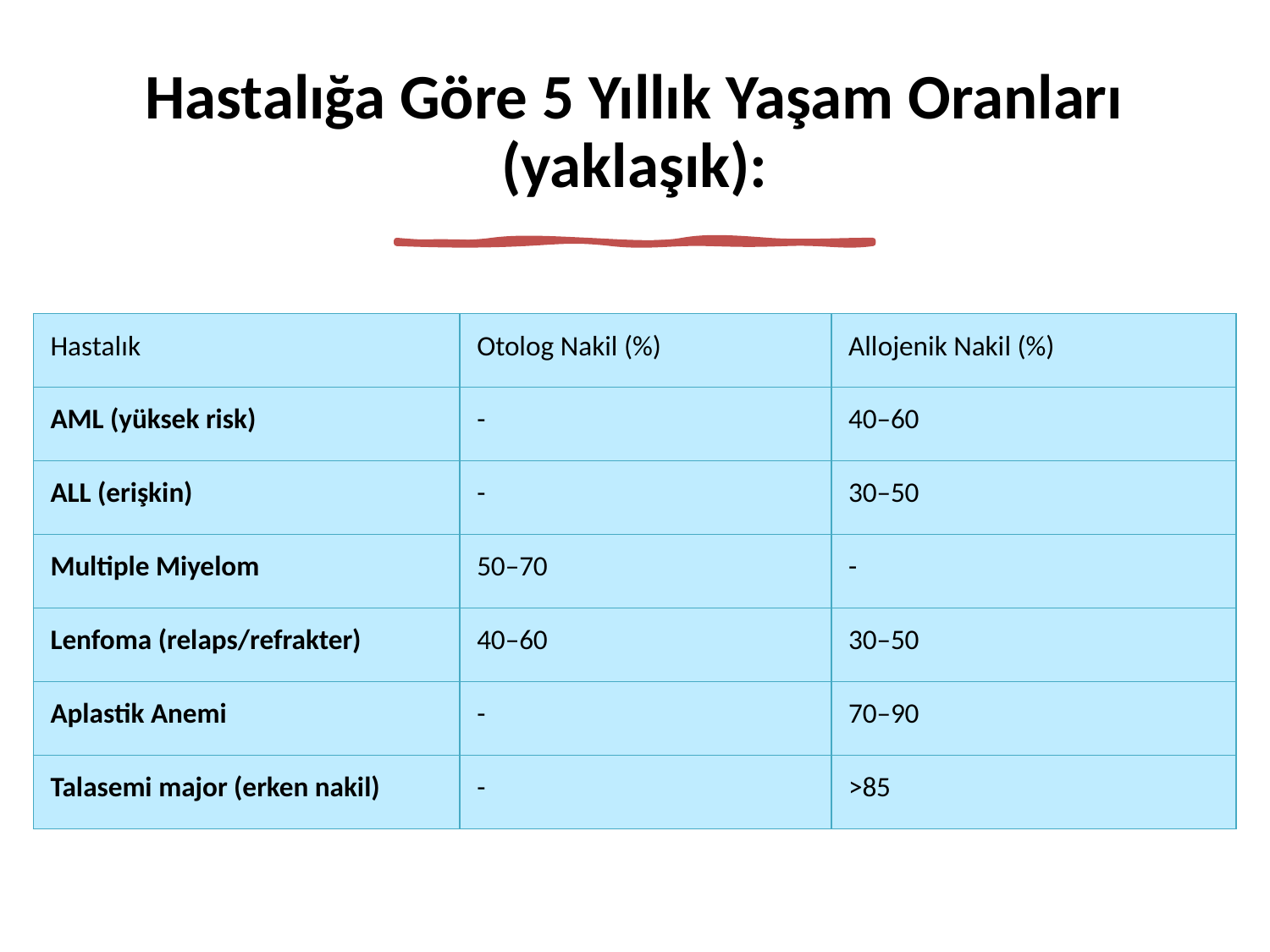

Hastalığa Göre 5 Yıllık Yaşam Oranları (yaklaşık):

| Hastalık | Otolog Nakil (%) | Allojenik Nakil (%) |
| --- | --- | --- |
| AML (yüksek risk) | - | 40–60 |
| ALL (erişkin) | - | 30–50 |
| Multiple Miyelom | 50–70 | - |
| Lenfoma (relaps/refrakter) | 40–60 | 30–50 |
| Aplastik Anemi | - | 70–90 |
| Talasemi major (erken nakil) | - | >85 |